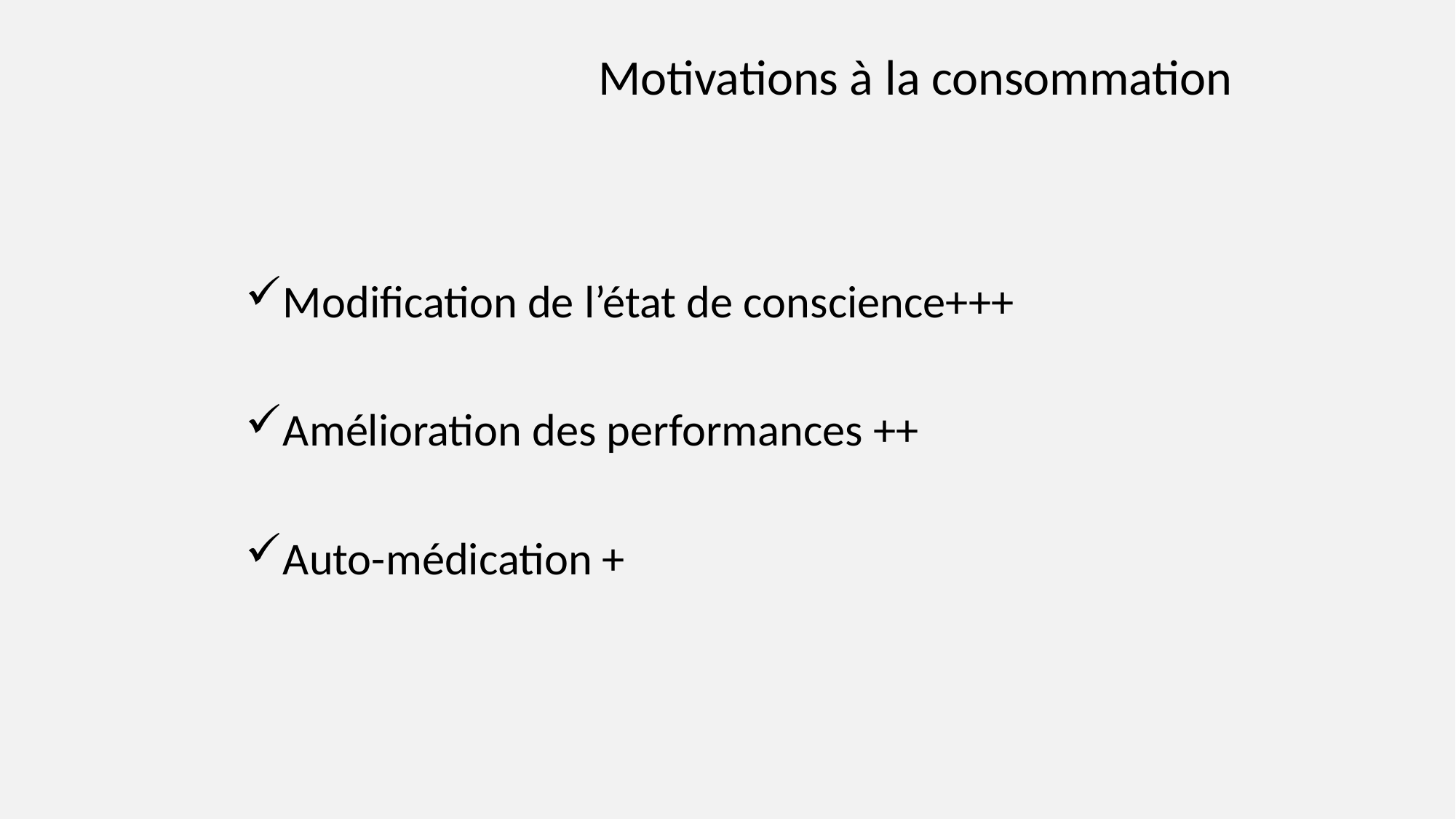

# Motivations à la consommation
Modification de l’état de conscience+++

Amélioration des performances ++

Auto-médication +